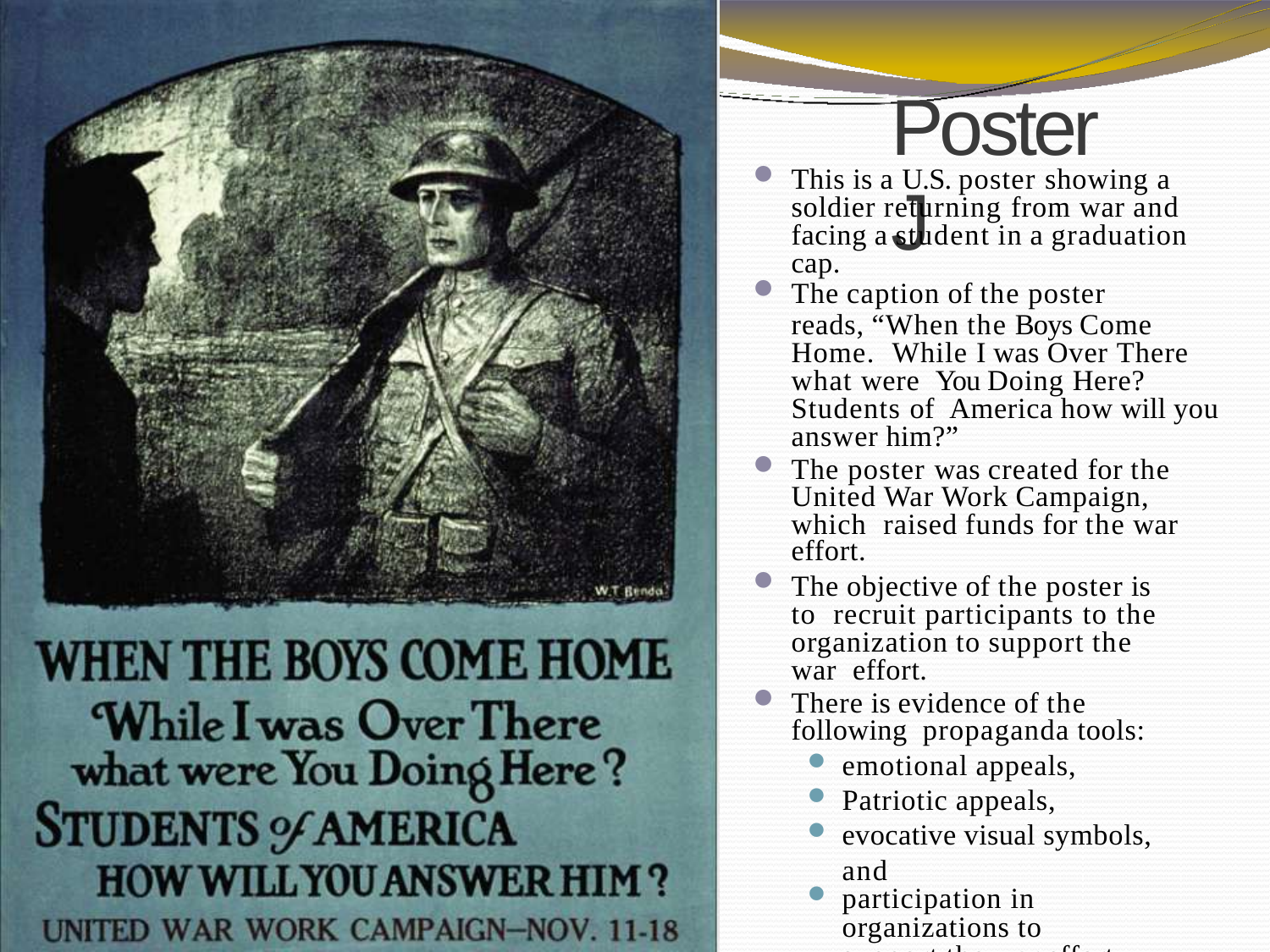

# Poster J
This is a U.S. poster showing a  soldier returning from war and  facing a student in a graduation cap.
The caption of the poster
reads, “When the Boys Come Home.  While I was Over There what were  You Doing Here? Students of  America how will you answer him?”
The poster was created for the  United War Work Campaign, which  raised funds for the war effort.
The objective of the poster is to  recruit participants to the  organization to support the war  effort.
There is evidence of the following  propaganda tools:
emotional appeals,
Patriotic appeals,
evocative visual symbols, and
participation in organizations to
support the war effort.